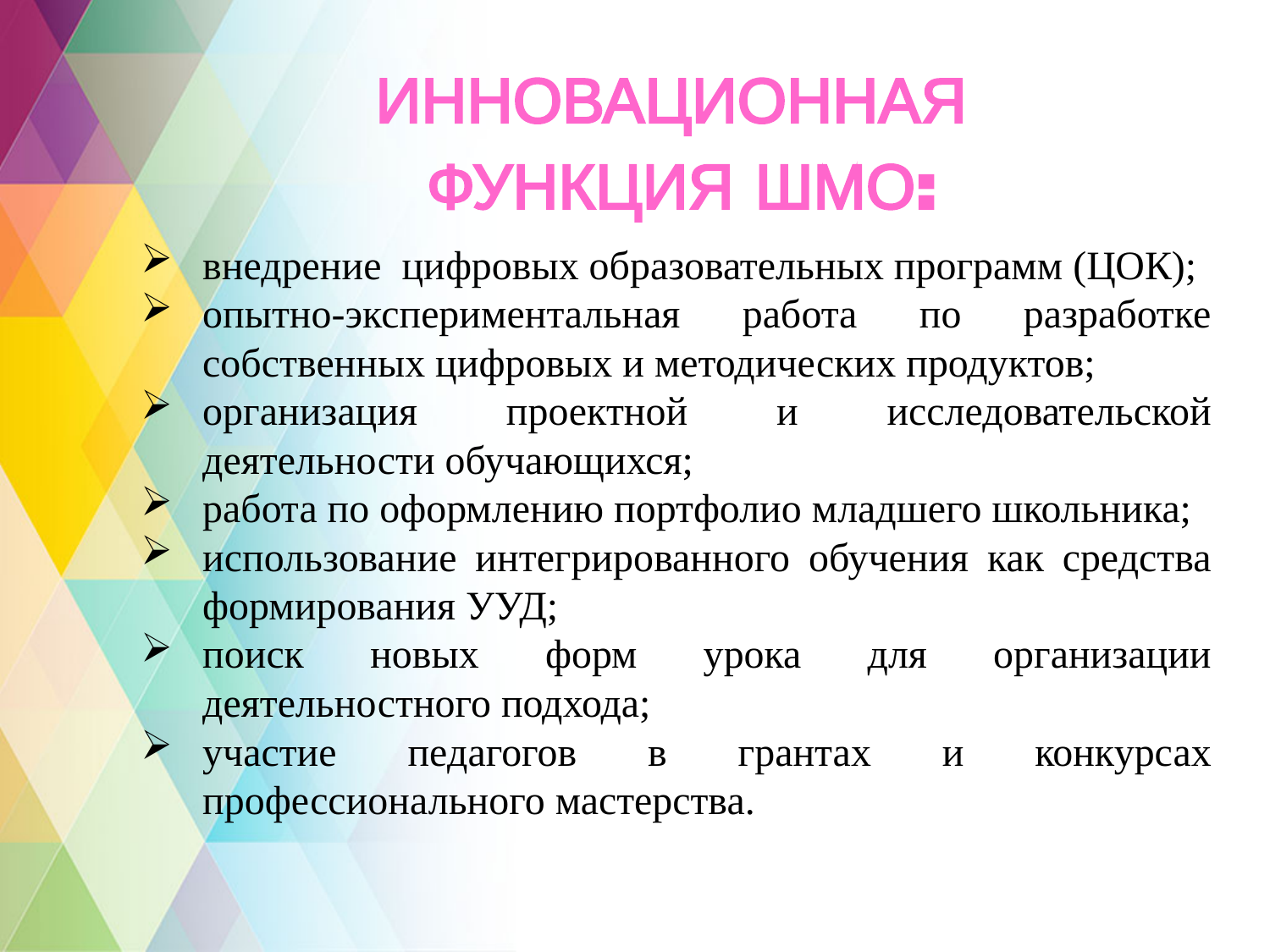

инновационная
ФУНКЦИЯ ШМО:

внедрение  цифровых образовательных программ (ЦОК);
опытно-экспериментальная работа по разработке собственных цифровых и методических продуктов;
организация проектной и исследовательской деятельности обучающихся;
работа по оформлению портфолио младшего школьника;
использование интегрированного обучения как средства формирования УУД;
поиск новых форм урока для организации деятельностного подхода;
участие педагогов в грантах и конкурсах профессионального мастерства.